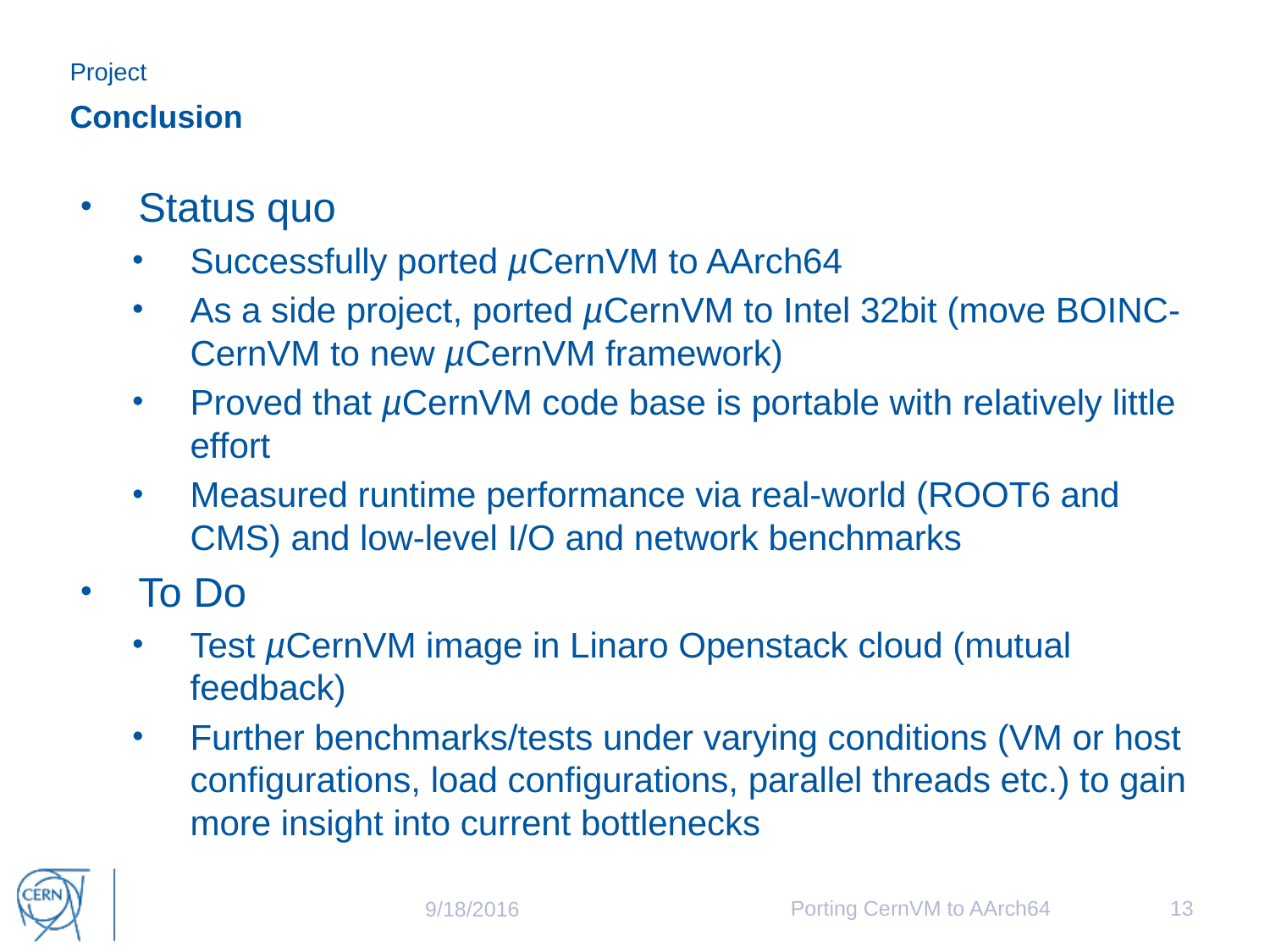

Project
# Conclusion
Status quo
Successfully ported µCernVM to AArch64
As a side project, ported µCernVM to Intel 32bit (move BOINC-CernVM to new µCernVM framework)
Proved that µCernVM code base is portable with relatively little effort
Measured runtime performance via real-world (ROOT6 and CMS) and low-level I/O and network benchmarks
To Do
Test µCernVM image in Linaro Openstack cloud (mutual feedback)
Further benchmarks/tests under varying conditions (VM or host configurations, load configurations, parallel threads etc.) to gain more insight into current bottlenecks
Porting CernVM to AArch64
13
9/18/2016